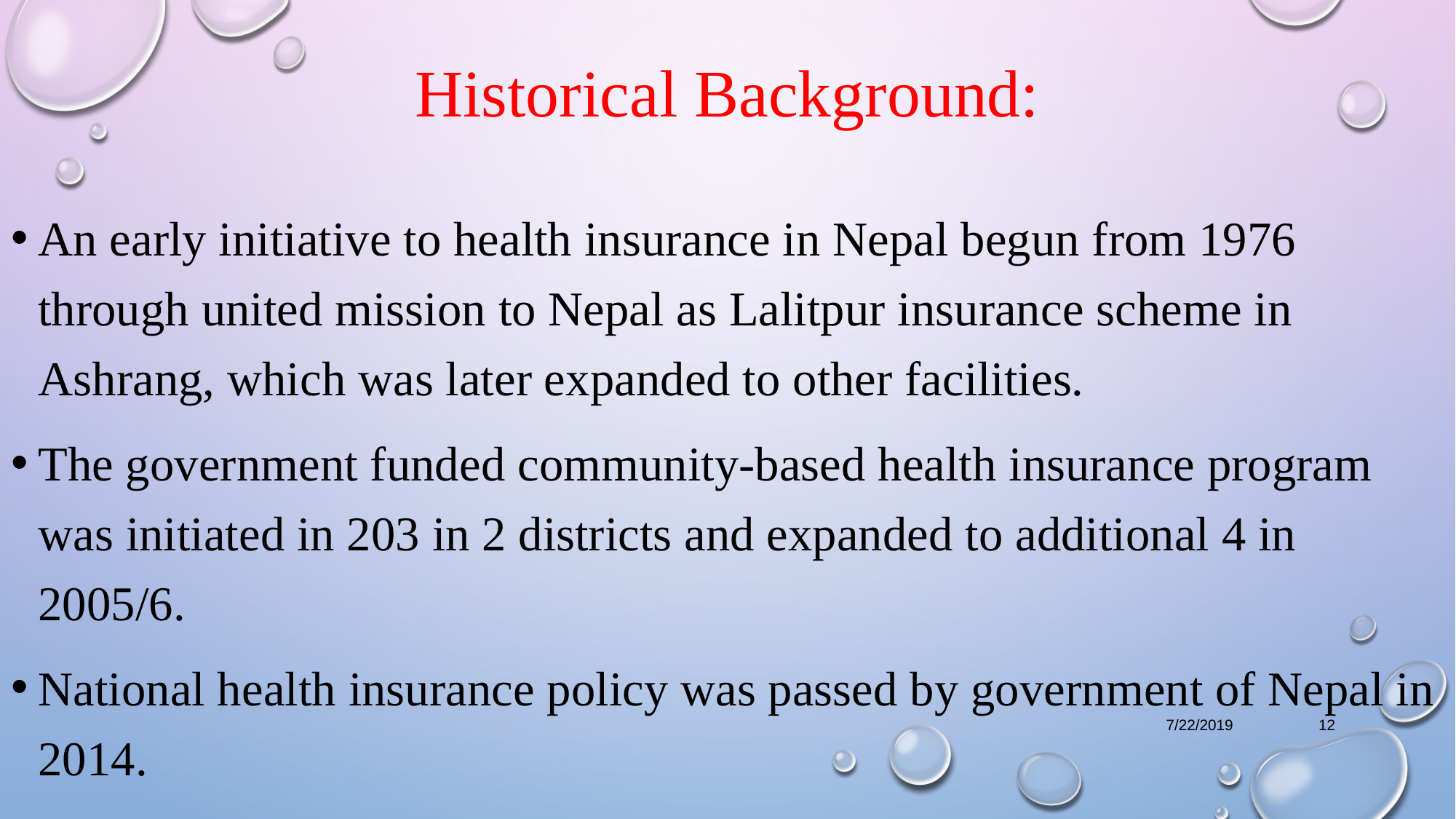

# Historical Background:
An early initiative to health insurance in Nepal begun from 1976 through united mission to Nepal as Lalitpur insurance scheme in Ashrang, which was later expanded to other facilities.
The government funded community-based health insurance program was initiated in 203 in 2 districts and expanded to additional 4 in 2005/6.
National health insurance policy was passed by government of Nepal in 2014.
7/22/2019
12